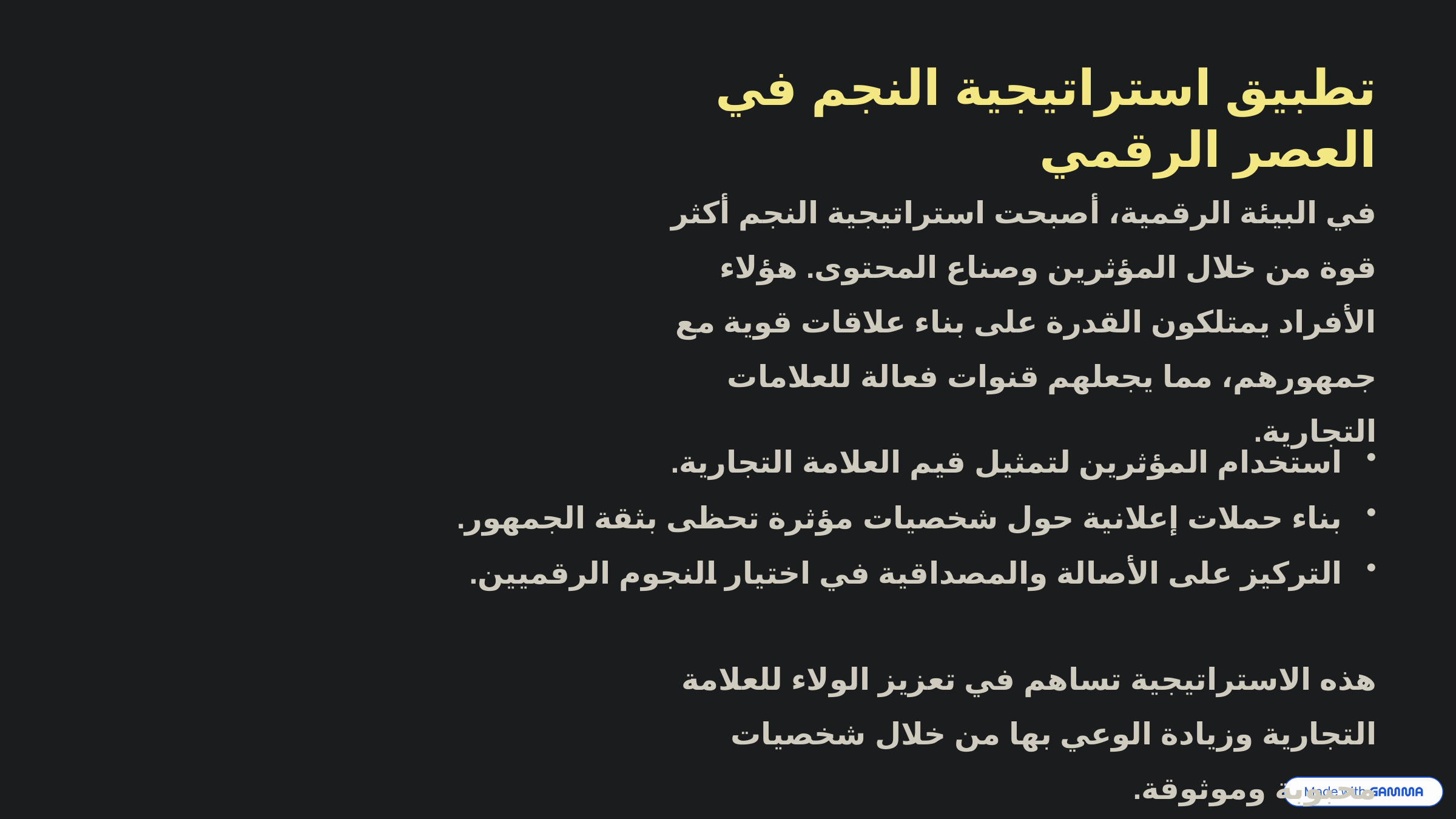

تطبيق استراتيجية النجم في العصر الرقمي
في البيئة الرقمية، أصبحت استراتيجية النجم أكثر قوة من خلال المؤثرين وصناع المحتوى. هؤلاء الأفراد يمتلكون القدرة على بناء علاقات قوية مع جمهورهم، مما يجعلهم قنوات فعالة للعلامات التجارية.
استخدام المؤثرين لتمثيل قيم العلامة التجارية.
بناء حملات إعلانية حول شخصيات مؤثرة تحظى بثقة الجمهور.
التركيز على الأصالة والمصداقية في اختيار النجوم الرقميين.
هذه الاستراتيجية تساهم في تعزيز الولاء للعلامة التجارية وزيادة الوعي بها من خلال شخصيات محبوبة وموثوقة.